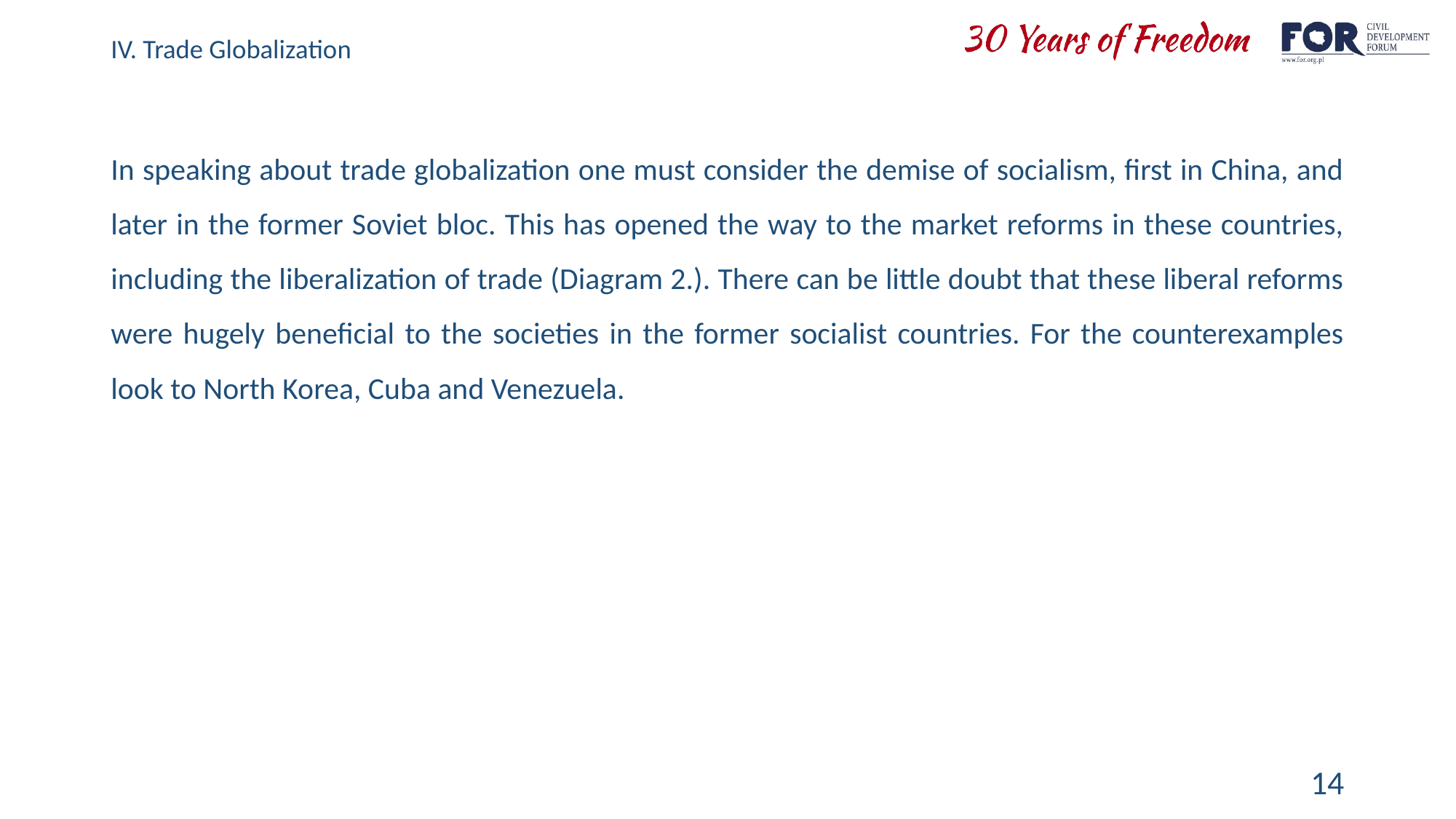

# IV. Trade Globalization
In speaking about trade globalization one must consider the demise of socialism, first in China, and later in the former Soviet bloc. This has opened the way to the market reforms in these countries, including the liberalization of trade (Diagram 2.). There can be little doubt that these liberal reforms were hugely beneficial to the societies in the former socialist countries. For the counterexamples look to North Korea, Cuba and Venezuela.

14